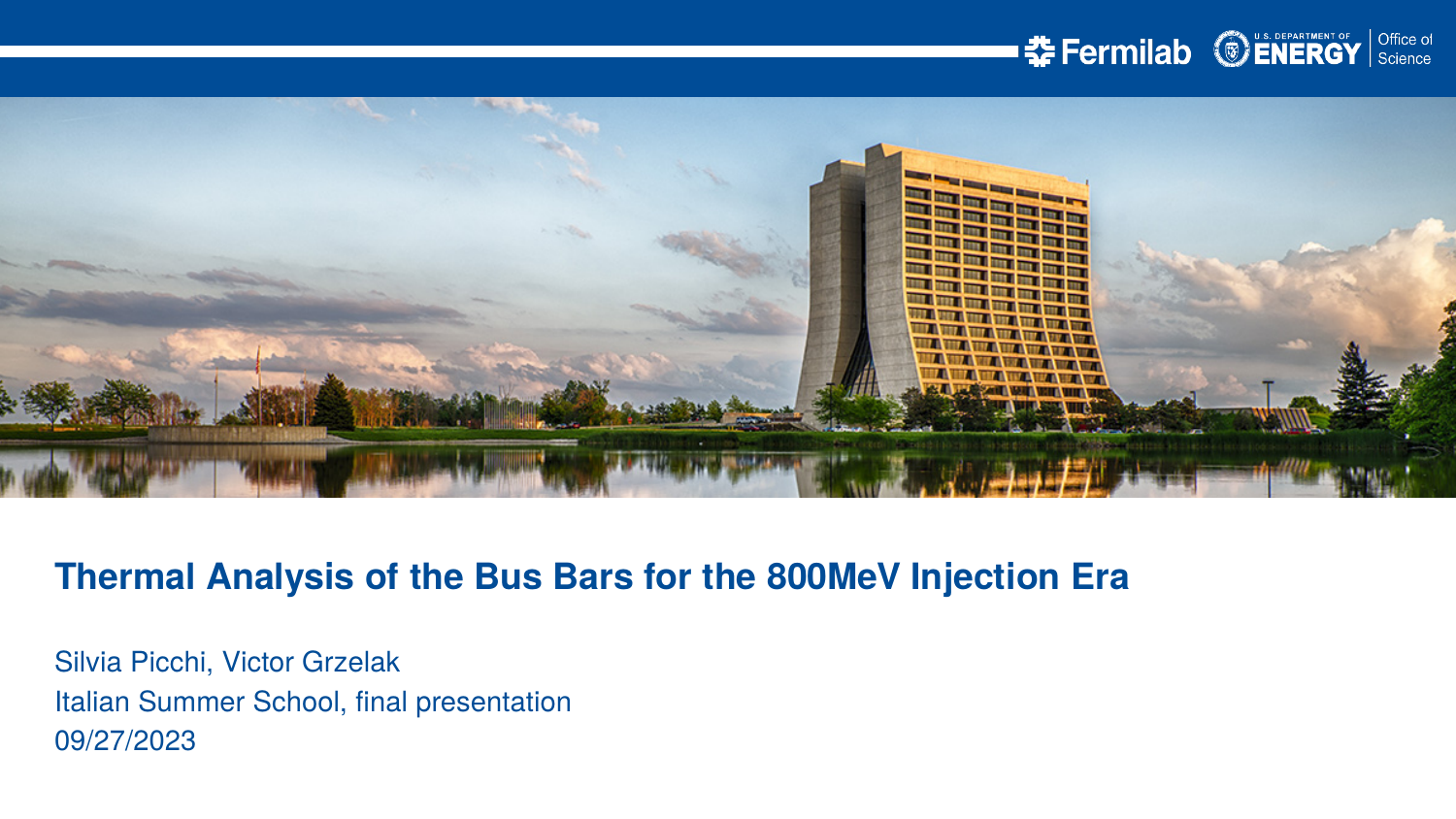

Thermal Analysis of the Bus Bars for the 800MeV Injection Era
Silvia Picchi, Victor Grzelak
Italian Summer School, final presentation
09/27/2023